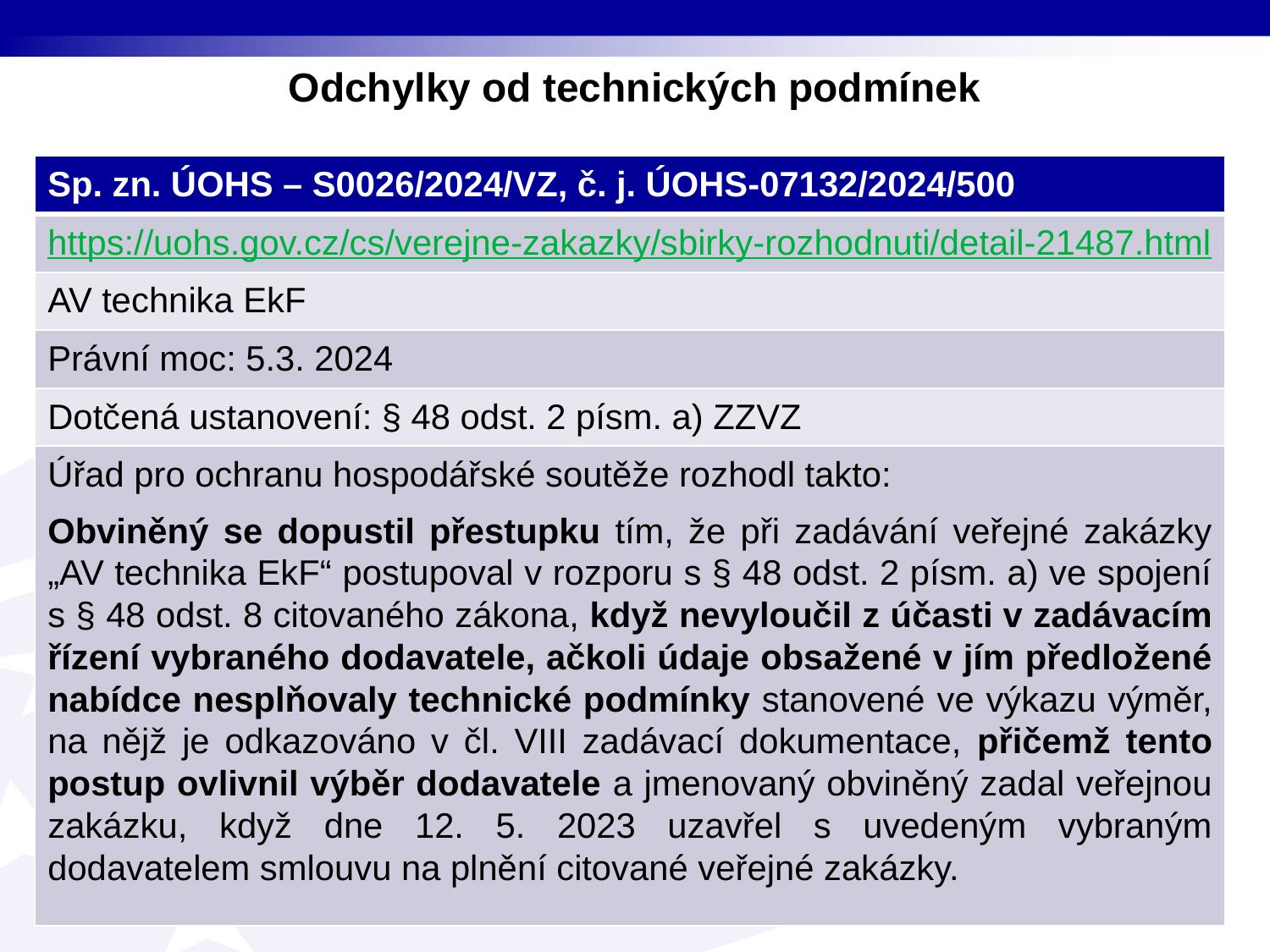

# Odchylky od technických podmínek
| Sp. zn. ÚOHS – S0026/2024/VZ, č. j. ÚOHS-07132/2024/500 |
| --- |
| https://uohs.gov.cz/cs/verejne-zakazky/sbirky-rozhodnuti/detail-21487.html |
| AV technika EkF |
| Právní moc: 5.3. 2024 |
| Dotčená ustanovení: § 48 odst. 2 písm. a) ZZVZ |
| Úřad pro ochranu hospodářské soutěže rozhodl takto: Obviněný se dopustil přestupku tím, že při zadávání veřejné zakázky „AV technika EkF“ postupoval v rozporu s § 48 odst. 2 písm. a) ve spojení s § 48 odst. 8 citovaného zákona, když nevyloučil z účasti v zadávacím řízení vybraného dodavatele, ačkoli údaje obsažené v jím předložené nabídce nesplňovaly technické podmínky stanovené ve výkazu výměr, na nějž je odkazováno v čl. VIII zadávací dokumentace, přičemž tento postup ovlivnil výběr dodavatele a jmenovaný obviněný zadal veřejnou zakázku, když dne 12. 5. 2023 uzavřel s uvedeným vybraným dodavatelem smlouvu na plnění citované veřejné zakázky. |